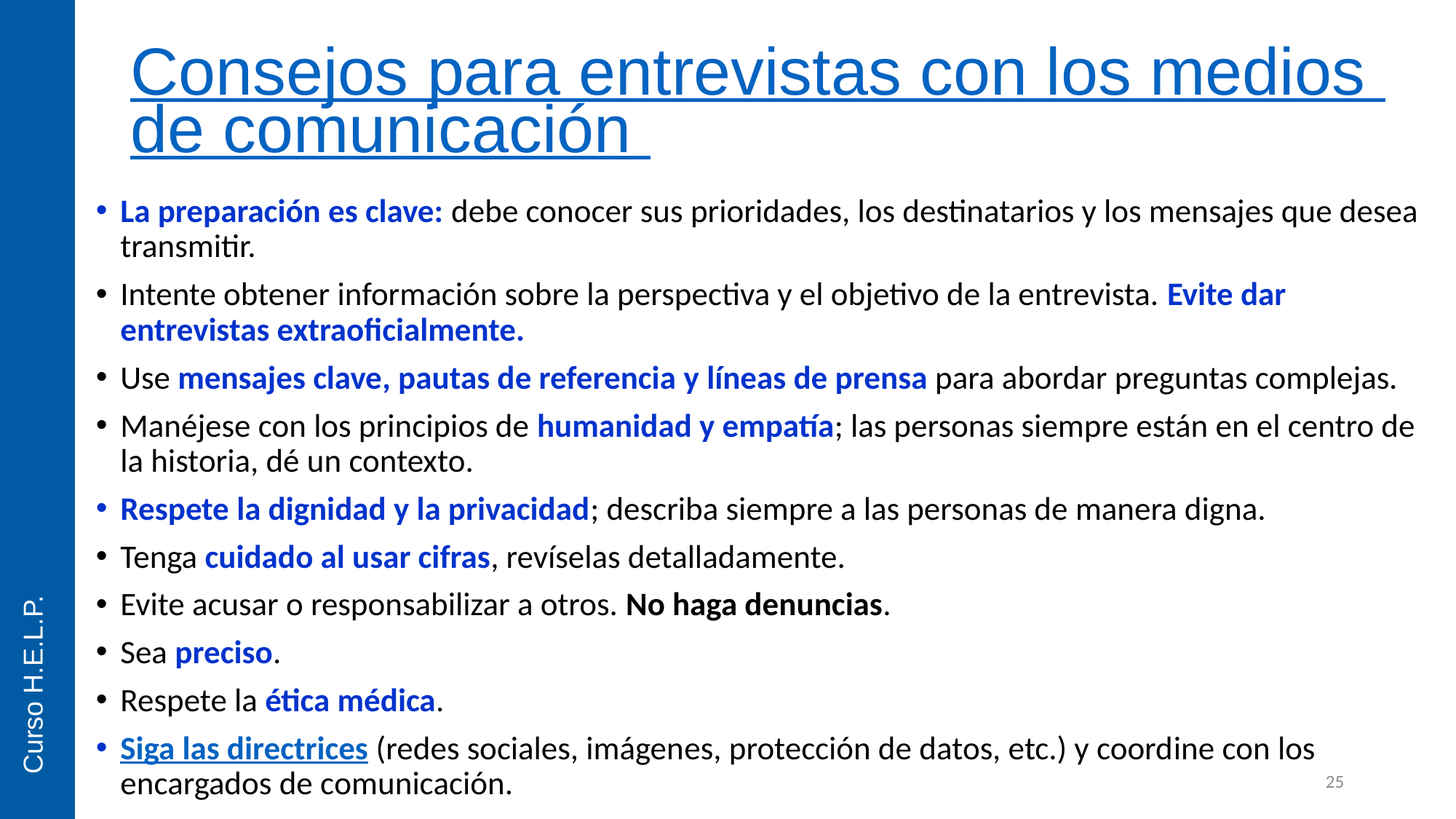

# Consejos para entrevistas con los medios de comunicación
La preparación es clave: debe conocer sus prioridades, los destinatarios y los mensajes que desea transmitir.
Intente obtener información sobre la perspectiva y el objetivo de la entrevista. Evite dar entrevistas extraoficialmente.
Use mensajes clave, pautas de referencia y líneas de prensa para abordar preguntas complejas.
Manéjese con los principios de humanidad y empatía; las personas siempre están en el centro de la historia, dé un contexto.
Respete la dignidad y la privacidad; describa siempre a las personas de manera digna.
Tenga cuidado al usar cifras, revíselas detalladamente.
Evite acusar o responsabilizar a otros. No haga denuncias.
Sea preciso.
Respete la ética médica.
Siga las directrices (redes sociales, imágenes, protección de datos, etc.) y coordine con los encargados de comunicación.

Curso H.E.L.P.
25